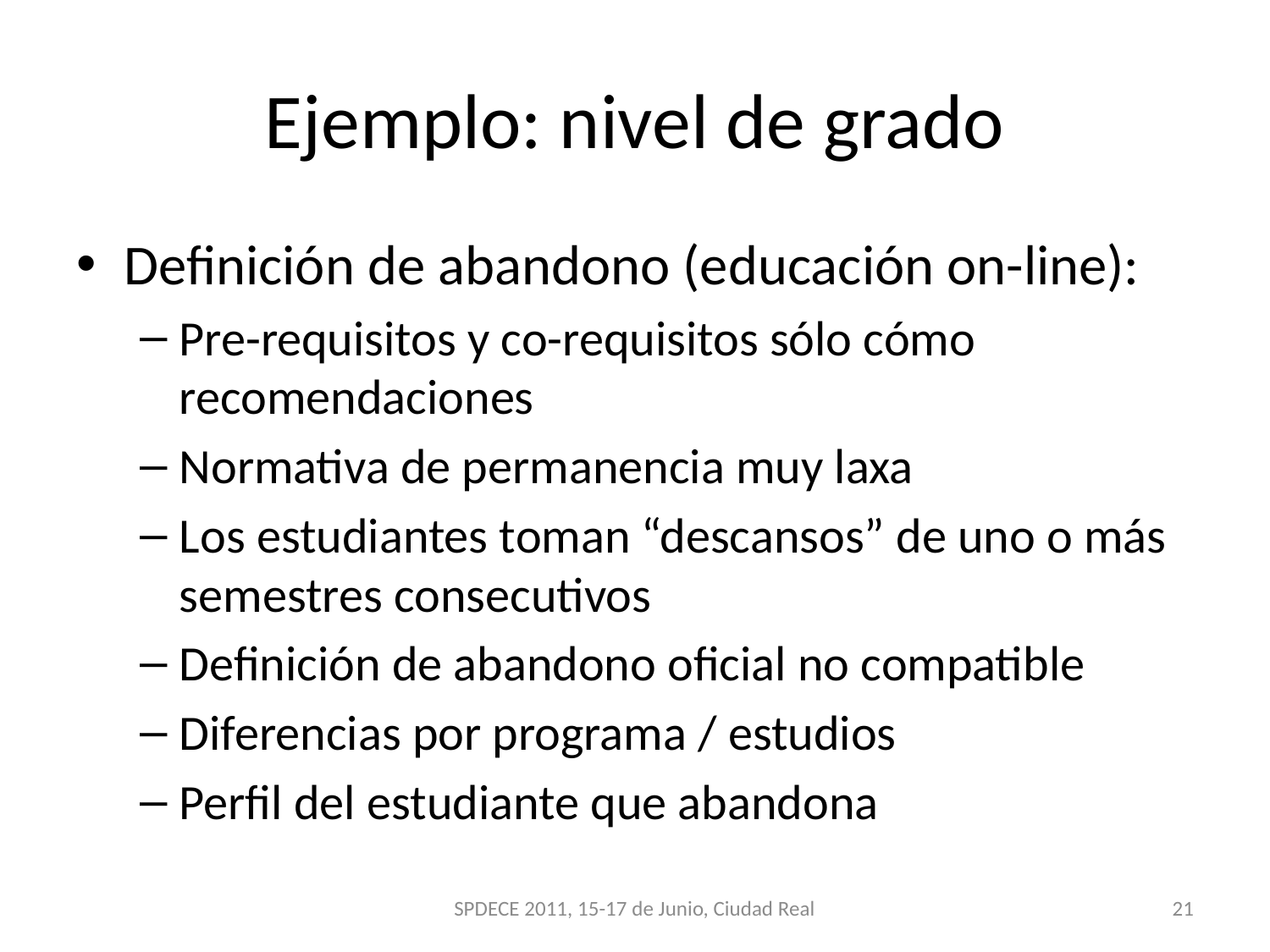

# Ejemplo: nivel de grado
Definición de abandono (educación on-line):
Pre-requisitos y co-requisitos sólo cómo recomendaciones
Normativa de permanencia muy laxa
Los estudiantes toman “descansos” de uno o más semestres consecutivos
Definición de abandono oficial no compatible
Diferencias por programa / estudios
Perfil del estudiante que abandona

SPDECE 2011, 15-17 de Junio, Ciudad Real
21